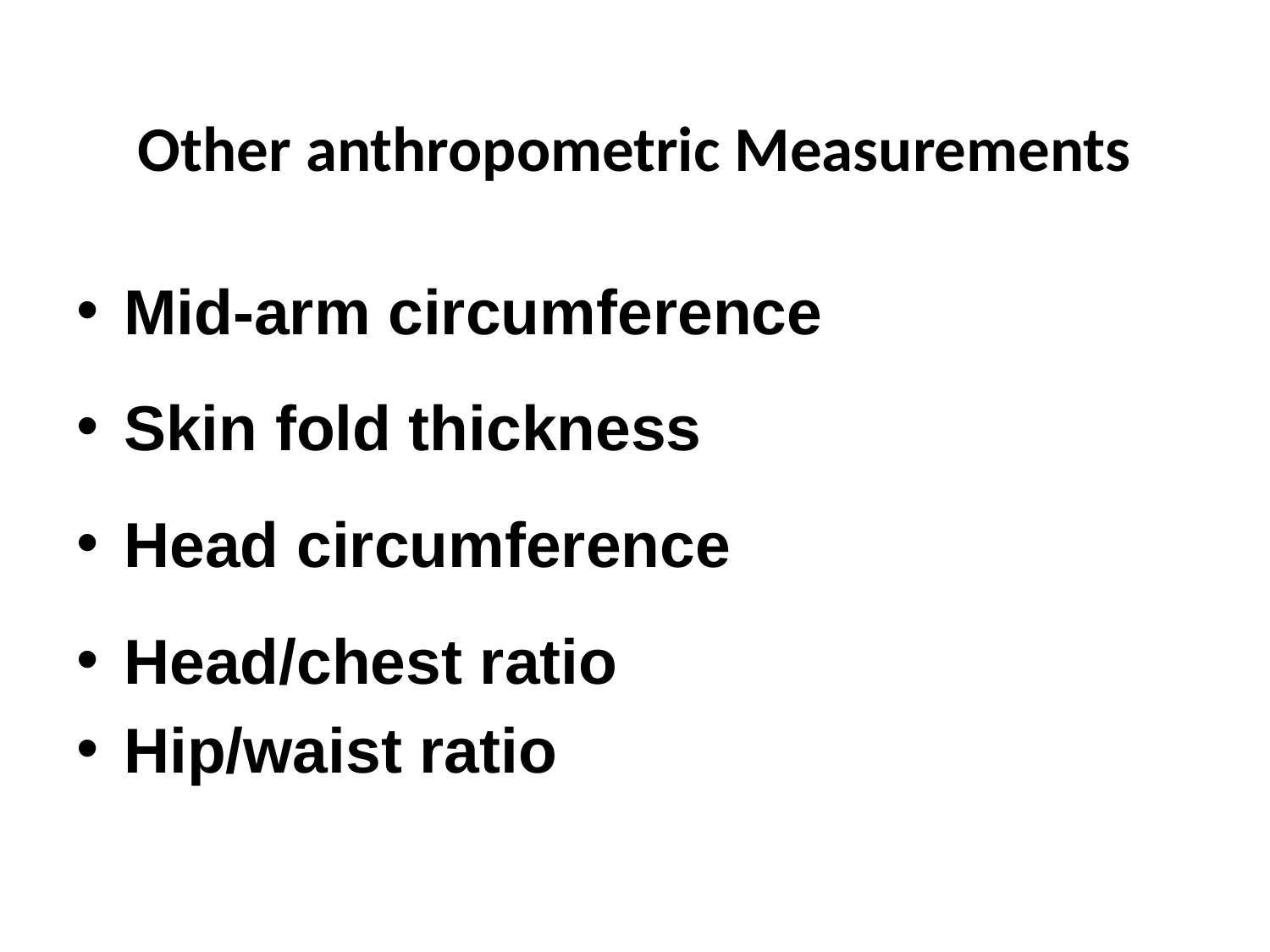

# Other anthropometric Measurements
Mid-arm circumference

Skin fold thickness

Head circumference

Head/chest ratio
Hip/waist ratio